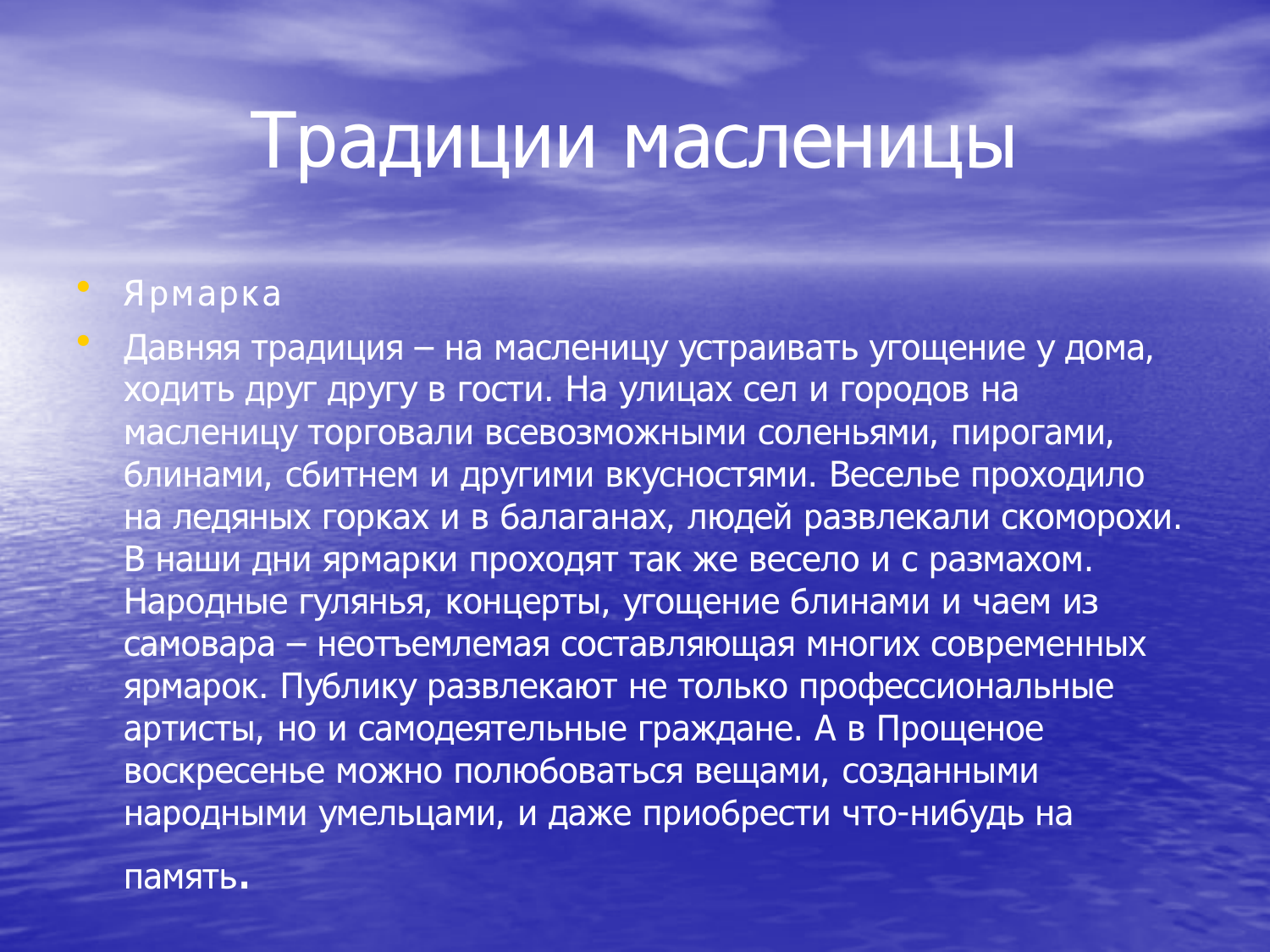

# Традиции масленицы
Ярмарка
Давняя традиция – на масленицу устраивать угощение у дома, ходить друг другу в гости. На улицах сел и городов на масленицу торговали всевозможными соленьями, пирогами, блинами, сбитнем и другими вкусностями. Веселье проходило на ледяных горках и в балаганах, людей развлекали скоморохи. В наши дни ярмарки проходят так же весело и с размахом. Народные гулянья, концерты, угощение блинами и чаем из самовара – неотъемлемая составляющая многих современных ярмарок. Публику развлекают не только профессиональные артисты, но и самодеятельные граждане. А в Прощеное воскресенье можно полюбоваться вещами, созданными народными умельцами, и даже приобрести что-нибудь на память.